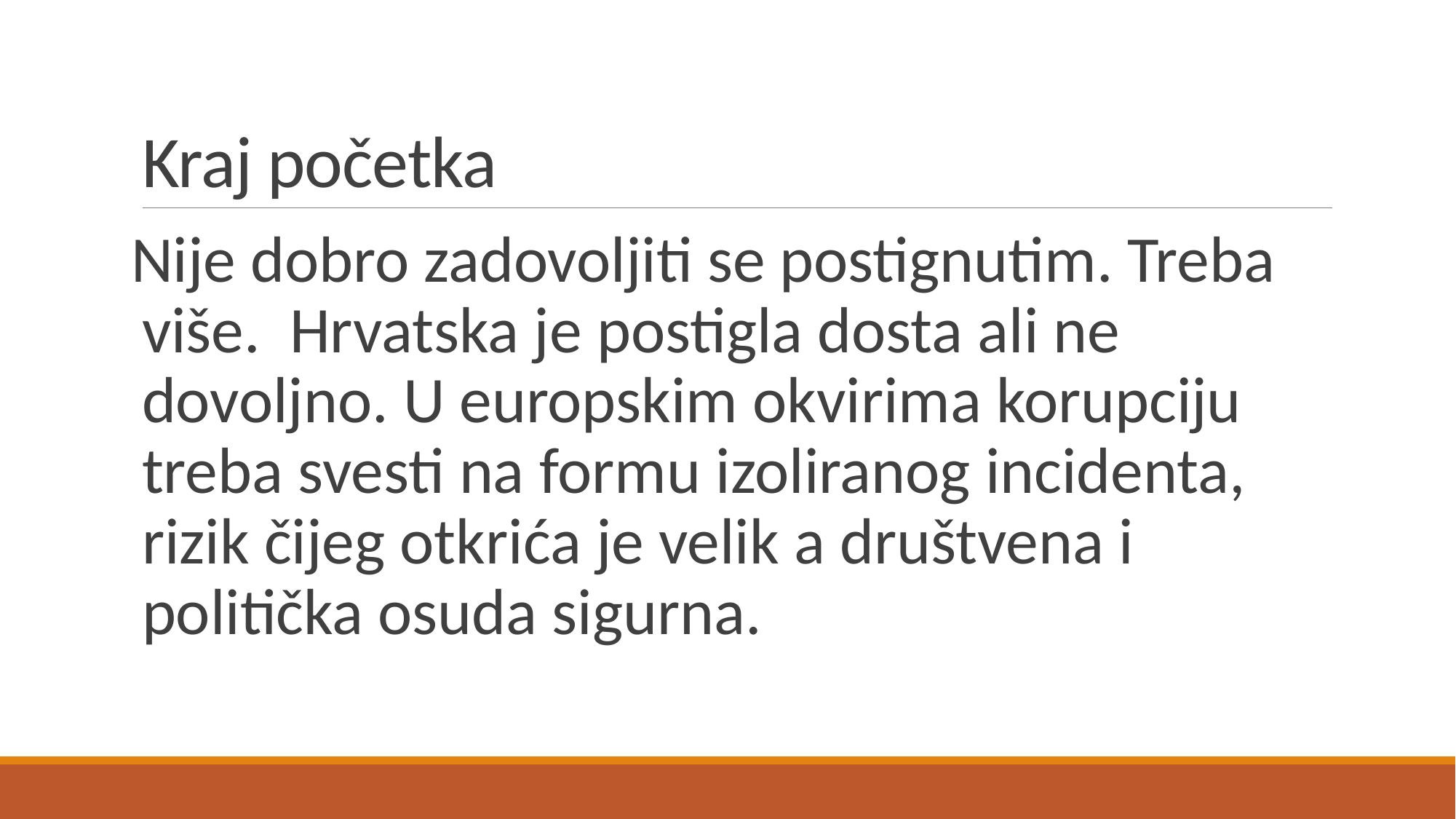

# Kraj početka
Nije dobro zadovoljiti se postignutim. Treba više.  Hrvatska je postigla dosta ali ne dovoljno. U europskim okvirima korupciju treba svesti na formu izoliranog incidenta, rizik čijeg otkrića je velik a društvena i politička osuda sigurna.